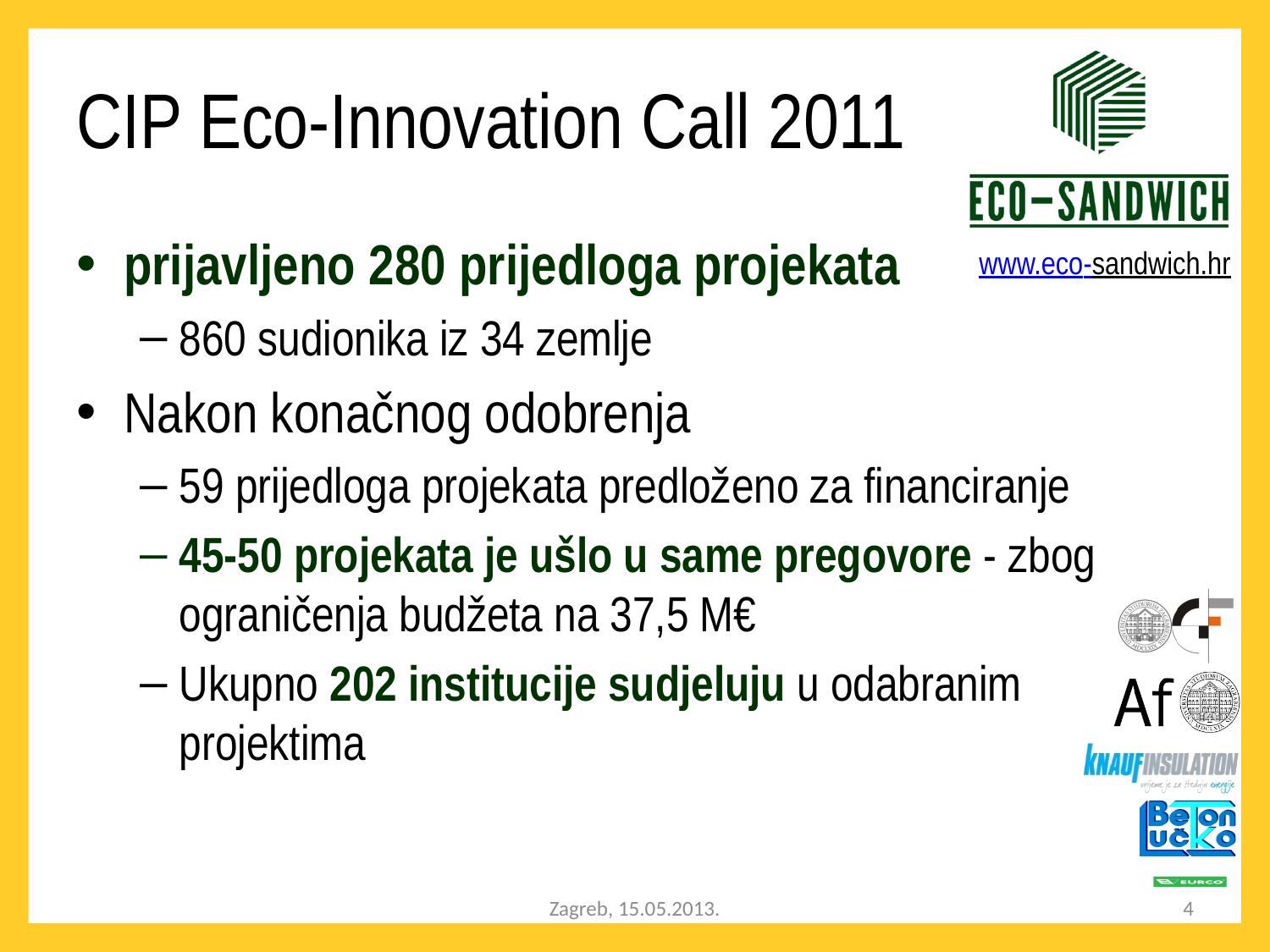

# CIP Eco-Innovation Call 2011
prijavljeno 280 prijedloga projekata
860 sudionika iz 34 zemlje
Nakon konačnog odobrenja
59 prijedloga projekata predloženo za financiranje
45-50 projekata je ušlo u same pregovore - zbog ograničenja budžeta na 37,5 M€
Ukupno 202 institucije sudjeluju u odabranim projektima

Zagreb, 15.05.2013.
4